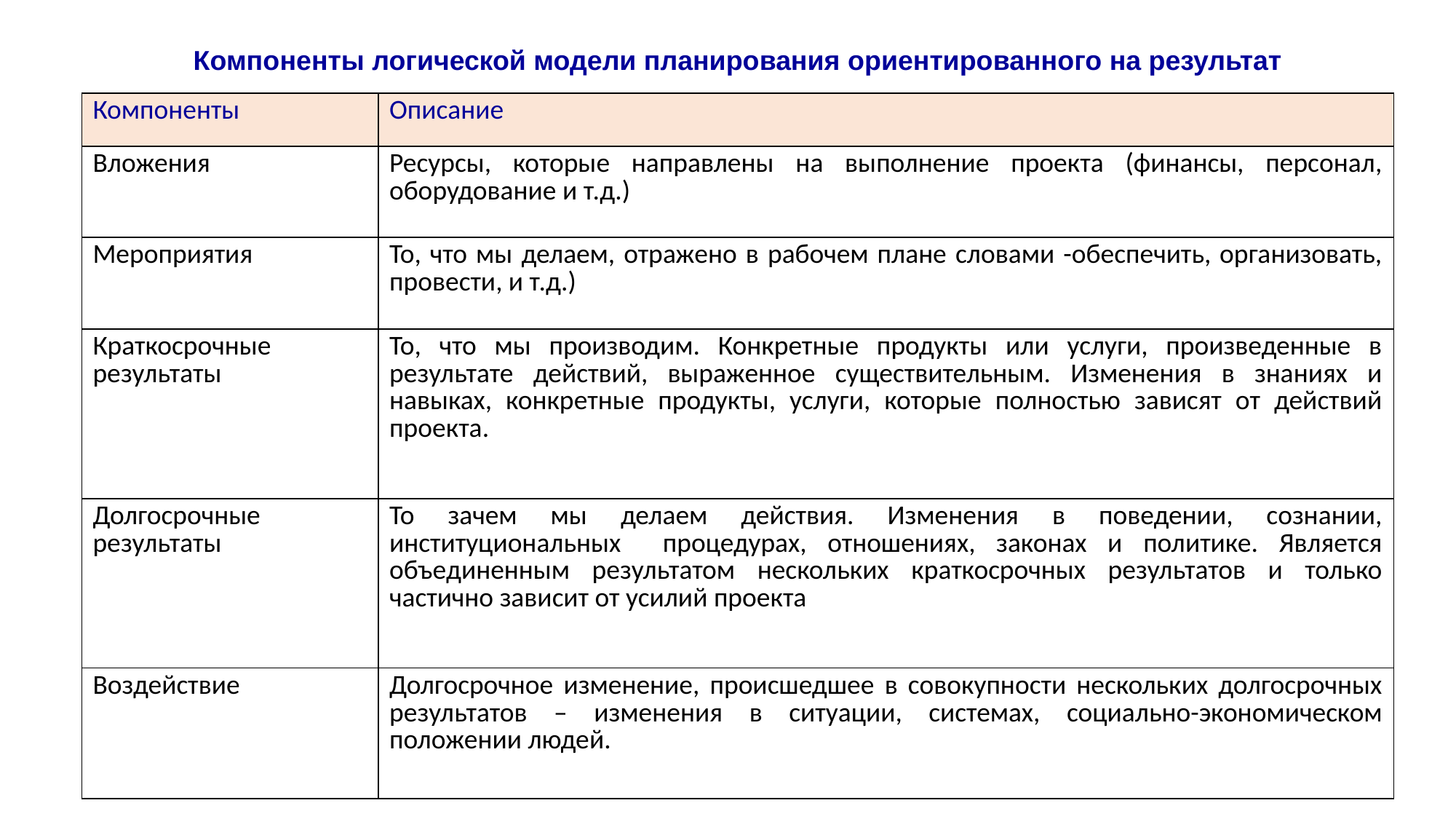

Компоненты логической модели планирования ориентированного на результат
| Компоненты | Описание |
| --- | --- |
| Вложения | Ресурсы, которые направлены на выполнение проекта (финансы, персонал, оборудование и т.д.) |
| Мероприятия | То, что мы делаем, отражено в рабочем плане словами -обеспечить, организовать, провести, и т.д.) |
| Краткосрочные результаты | То, что мы производим. Конкретные продукты или услуги, произведенные в результате действий, выраженное существительным. Изменения в знаниях и навыках, конкретные продукты, услуги, которые полностью зависят от действий проекта. |
| Долгосрочные результаты | То зачем мы делаем действия. Изменения в поведении, сознании, институциональных процедурах, отношениях, законах и политике. Является объединенным результатом нескольких краткосрочных результатов и только частично зависит от усилий проекта |
| Воздействие | Долгосрочное изменение, происшедшее в совокупности нескольких долгосрочных результатов – изменения в ситуации, системах, социально-экономическом положении людей. |